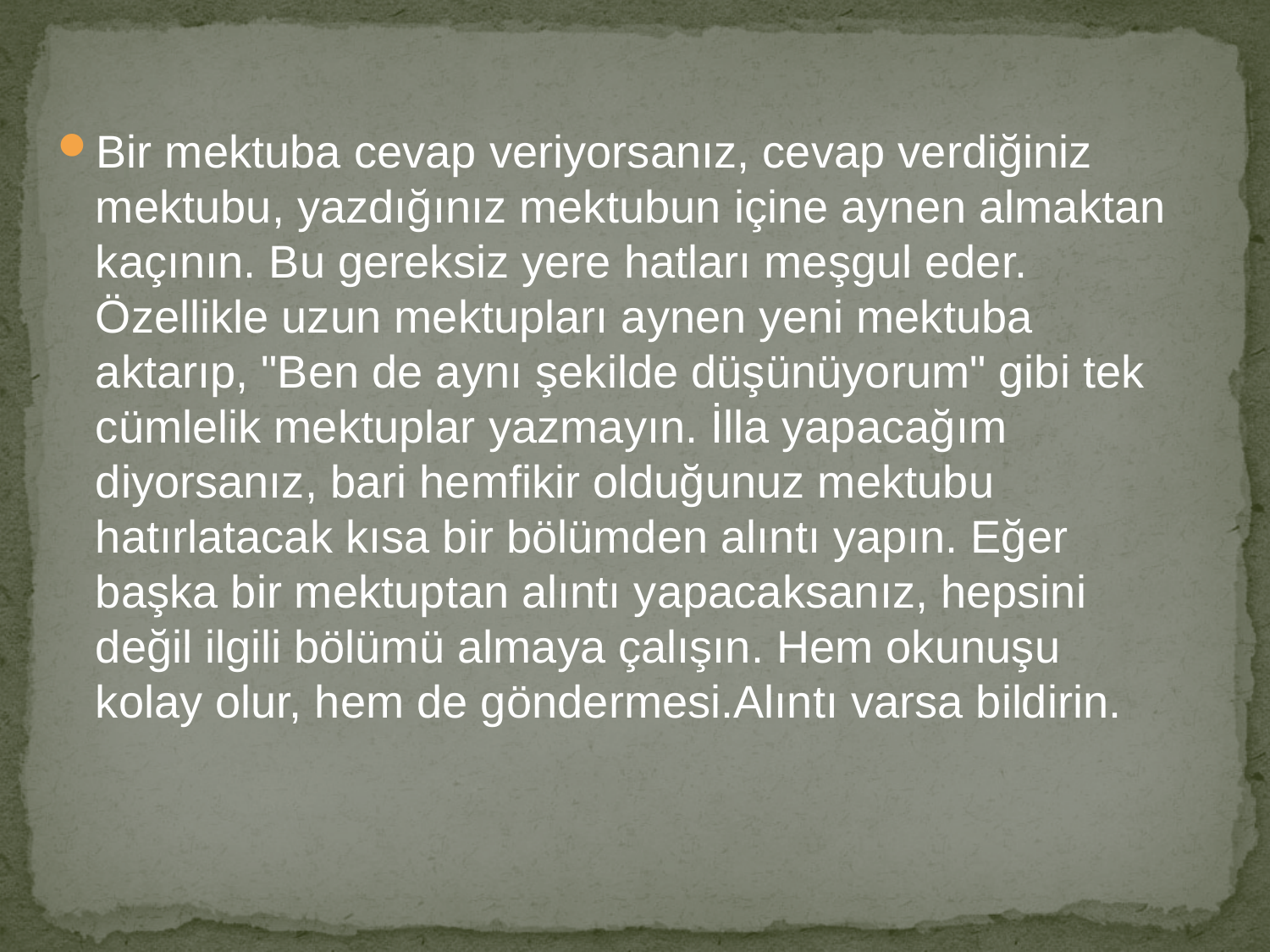

Bir mektuba cevap veriyorsanız, cevap verdiğiniz mektubu, yazdığınız mektubun içine aynen almaktan kaçının. Bu gereksiz yere hatları meşgul eder. Özellikle uzun mektupları aynen yeni mektuba aktarıp, "Ben de aynı şekilde düşünüyorum" gibi tek cümlelik mektuplar yazmayın. İlla yapacağım diyorsanız, bari hemfikir olduğunuz mektubu hatırlatacak kısa bir bölümden alıntı yapın. Eğer başka bir mektuptan alıntı yapacaksanız, hepsini değil ilgili bölümü almaya çalışın. Hem okunuşu kolay olur, hem de göndermesi.Alıntı varsa bildirin.